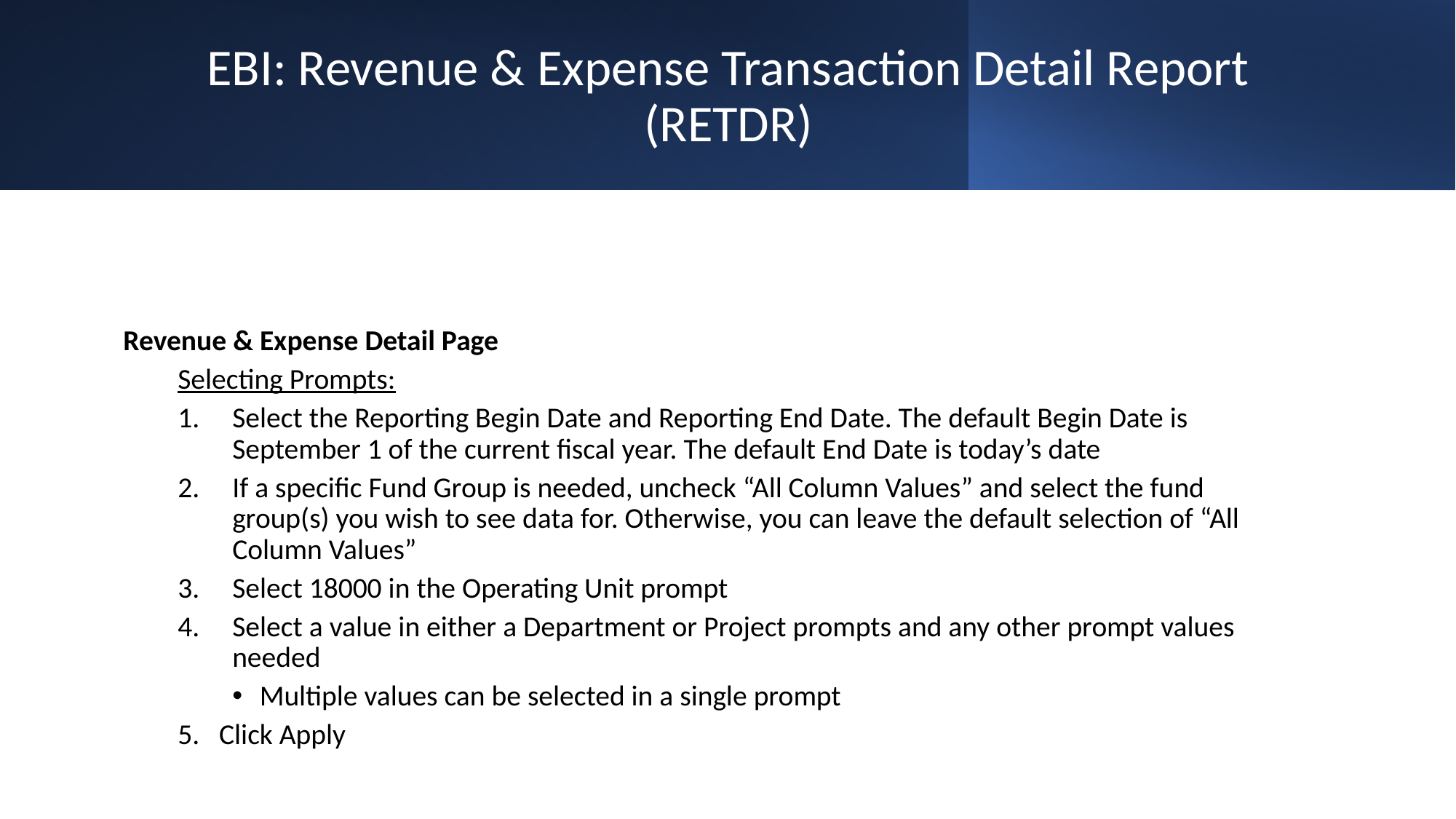

# EBI: Revenue & Expense Transaction Detail Report (RETDR)
Revenue & Expense Detail Page
Selecting Prompts:
Select the Reporting Begin Date and Reporting End Date. The default Begin Date is September 1 of the current fiscal year. The default End Date is today’s date
If a specific Fund Group is needed, uncheck “All Column Values” and select the fund group(s) you wish to see data for. Otherwise, you can leave the default selection of “All Column Values”
Select 18000 in the Operating Unit prompt
Select a value in either a Department or Project prompts and any other prompt values needed
Multiple values can be selected in a single prompt
5.   Click Apply